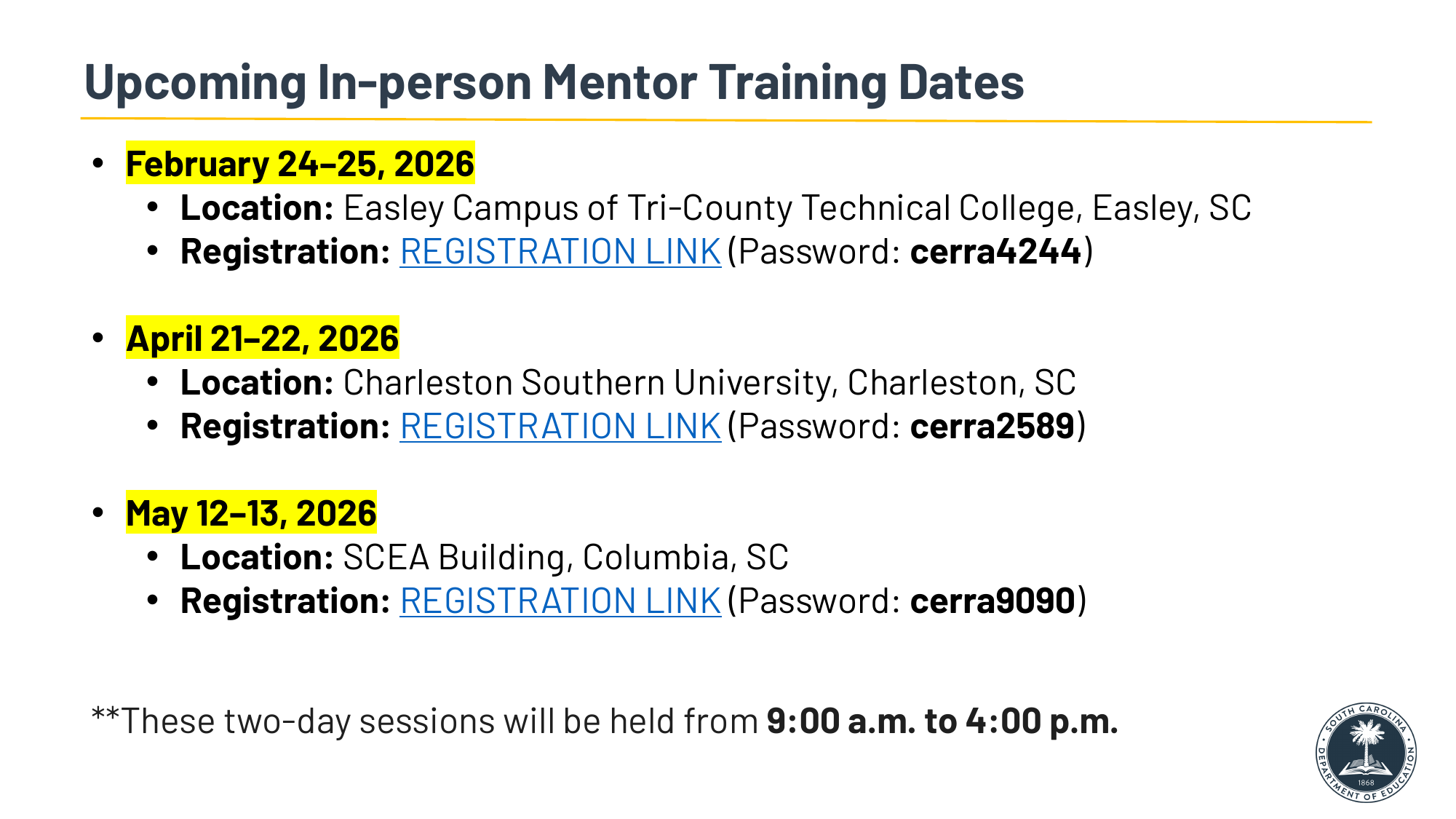

# Upcoming In-person Mentor Training Dates
February 24–25, 2026
Location: Easley Campus of Tri-County Technical College, Easley, SC
Registration: REGISTRATION LINK (Password: cerra4244)

April 21–22, 2026
Location: Charleston Southern University, Charleston, SC
Registration: REGISTRATION LINK (Password: cerra2589)

May 12–13, 2026
Location: SCEA Building, Columbia, SC
Registration: REGISTRATION LINK (Password: cerra9090)

**These two-day sessions will be held from 9:00 a.m. to 4:00 p.m.